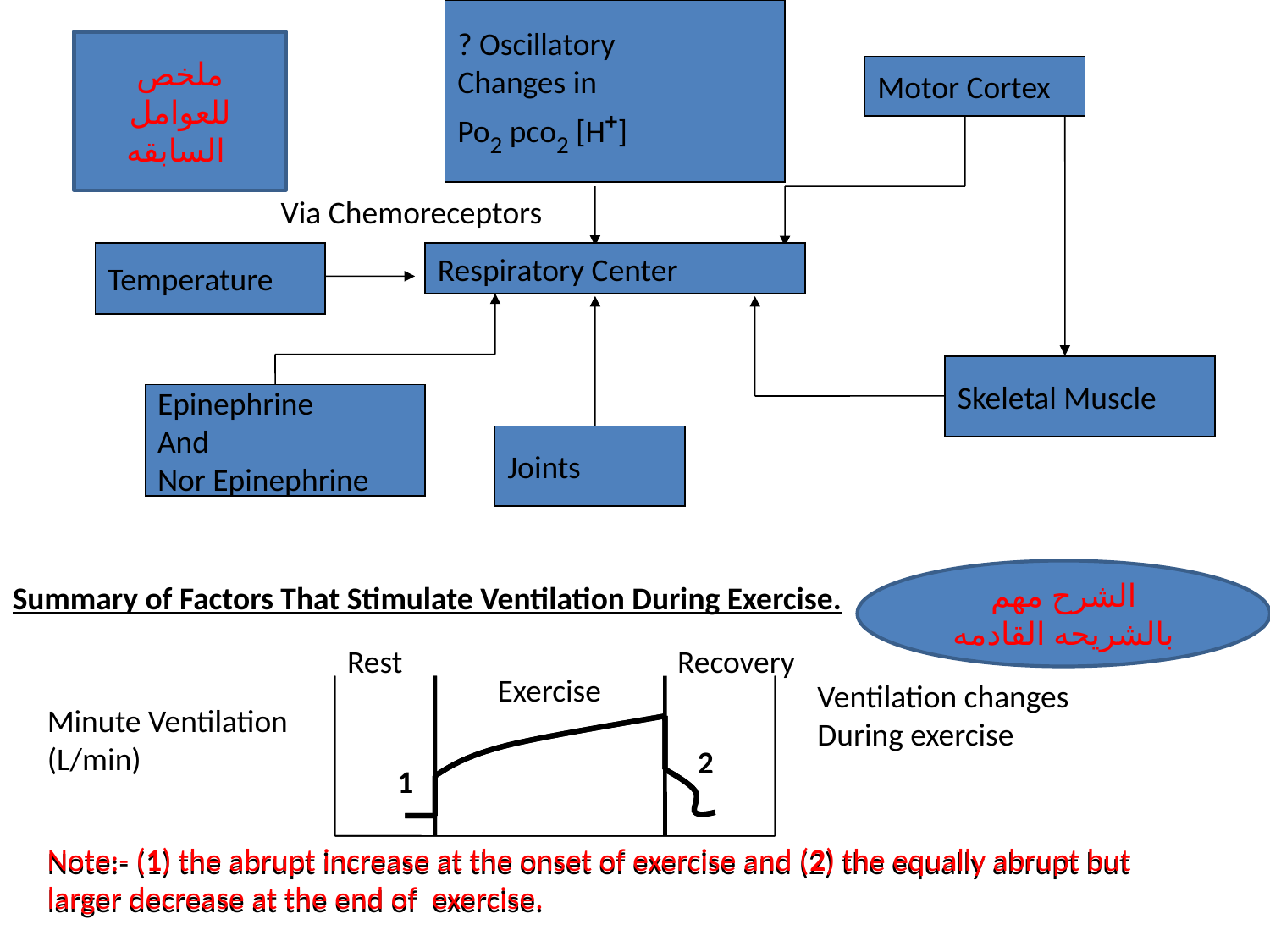

? Oscillatory
Changes in
Po2 pco2 [H+]
Temperature
Respiratory Center

Epinephrine
And
Nor Epinephrine
ملخص للعوامل السابقه
Motor Cortex

Via Chemoreceptors

Skeletal Muscle

Joints
الشرح مهم بالشريحه القادمه
Summary of Factors That Stimulate Ventilation During Exercise.
Rest
Recovery
Ventilation changes
During exercise
Exercise
Minute Ventilation
(L/min)
Note:- (1) the abrupt increase at the onset of exercise and (2) the equally abrupt but
larger decrease at the end of  exercise.

Ventilation changes
During exercise

2
1

Note:- (1) the abrupt increase at the onset of exercise and (2) the equally abrupt but
larger decrease at the end of  exercise.